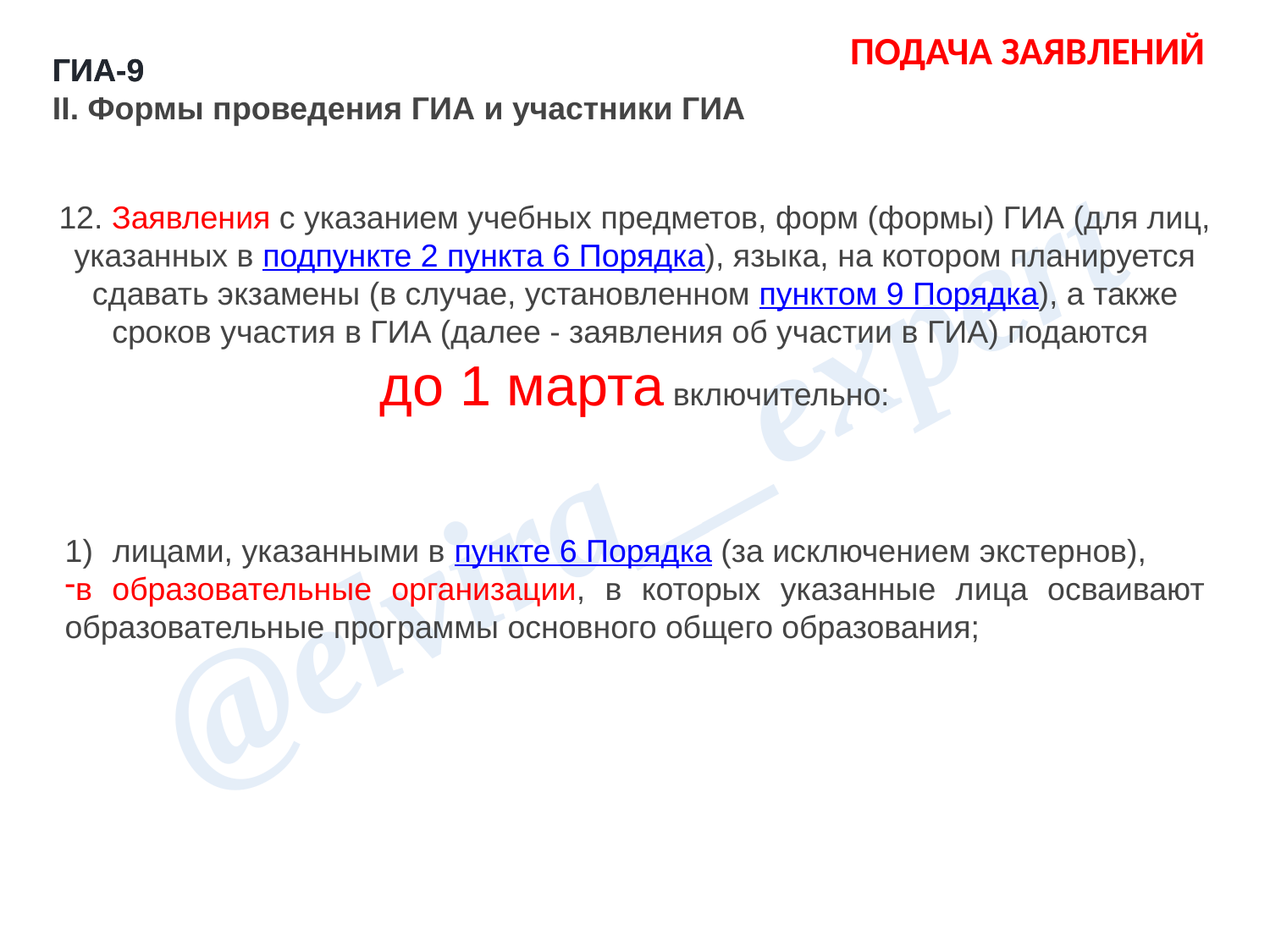

ПОДАЧА ЗАЯВЛЕНИЙ
ГИА-9
ГИА-9
II. Формы проведения ГИА и участники ГИА
12. Заявления с указанием учебных предметов, форм (формы) ГИА (для лиц, указанных в подпункте 2 пункта 6 Порядка), языка, на котором планируется сдавать экзамены (в случае, установленном пунктом 9 Порядка), а также сроков участия в ГИА (далее - заявления об участии в ГИА) подаются
до 1 марта включительно:
лицами, указанными в пункте 6 Порядка (за исключением экстернов),
в образовательные организации, в которых указанные лица осваивают образовательные программы основного общего образования;